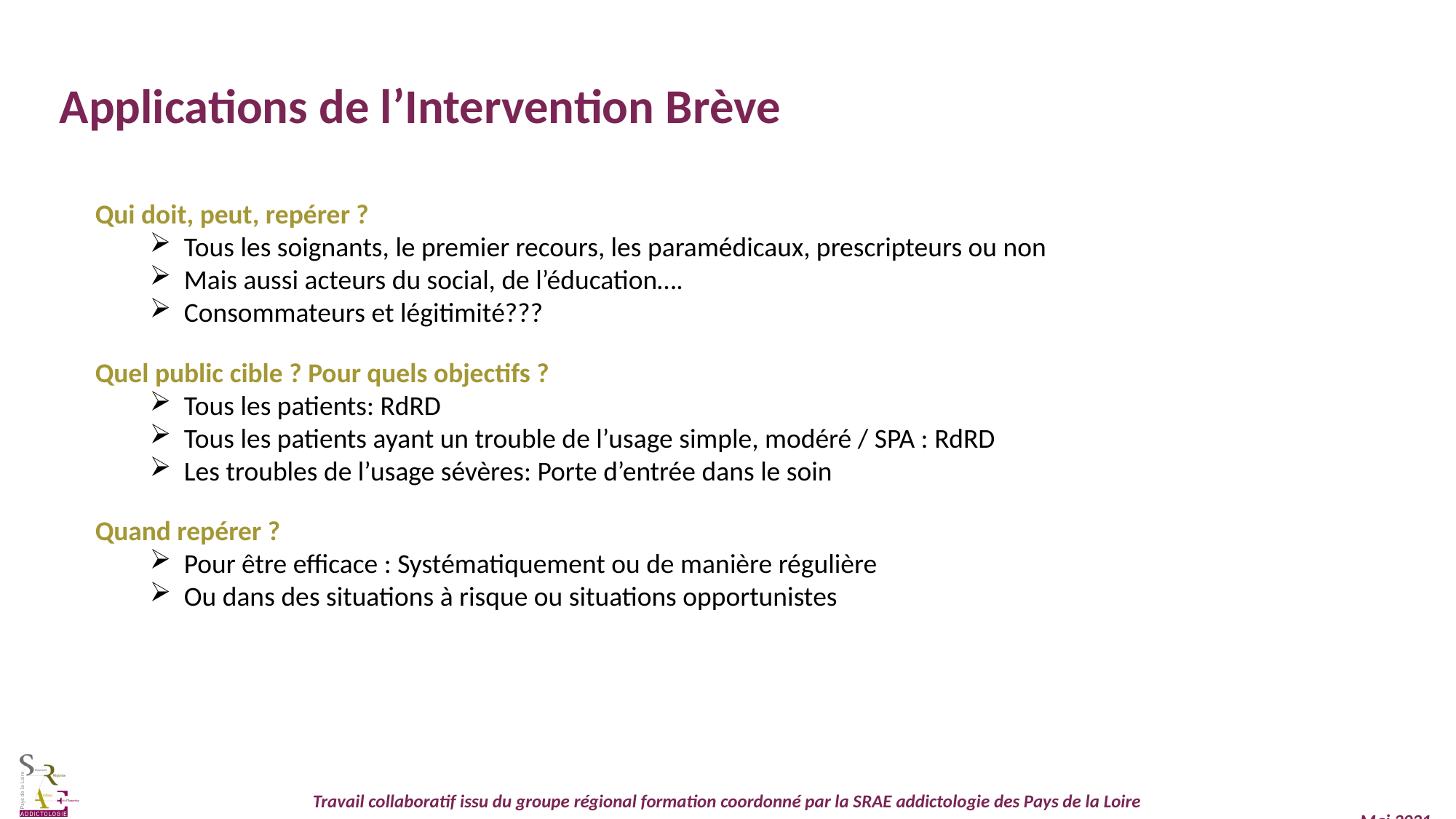

Applications de l’Intervention Brève
Qui doit, peut, repérer ?
Tous les soignants, le premier recours, les paramédicaux, prescripteurs ou non
Mais aussi acteurs du social, de l’éducation….
Consommateurs et légitimité???
Quel public cible ? Pour quels objectifs ?
Tous les patients: RdRD
Tous les patients ayant un trouble de l’usage simple, modéré / SPA : RdRD
Les troubles de l’usage sévères: Porte d’entrée dans le soin
Quand repérer ?
Pour être efficace : Systématiquement ou de manière régulière
Ou dans des situations à risque ou situations opportunistes